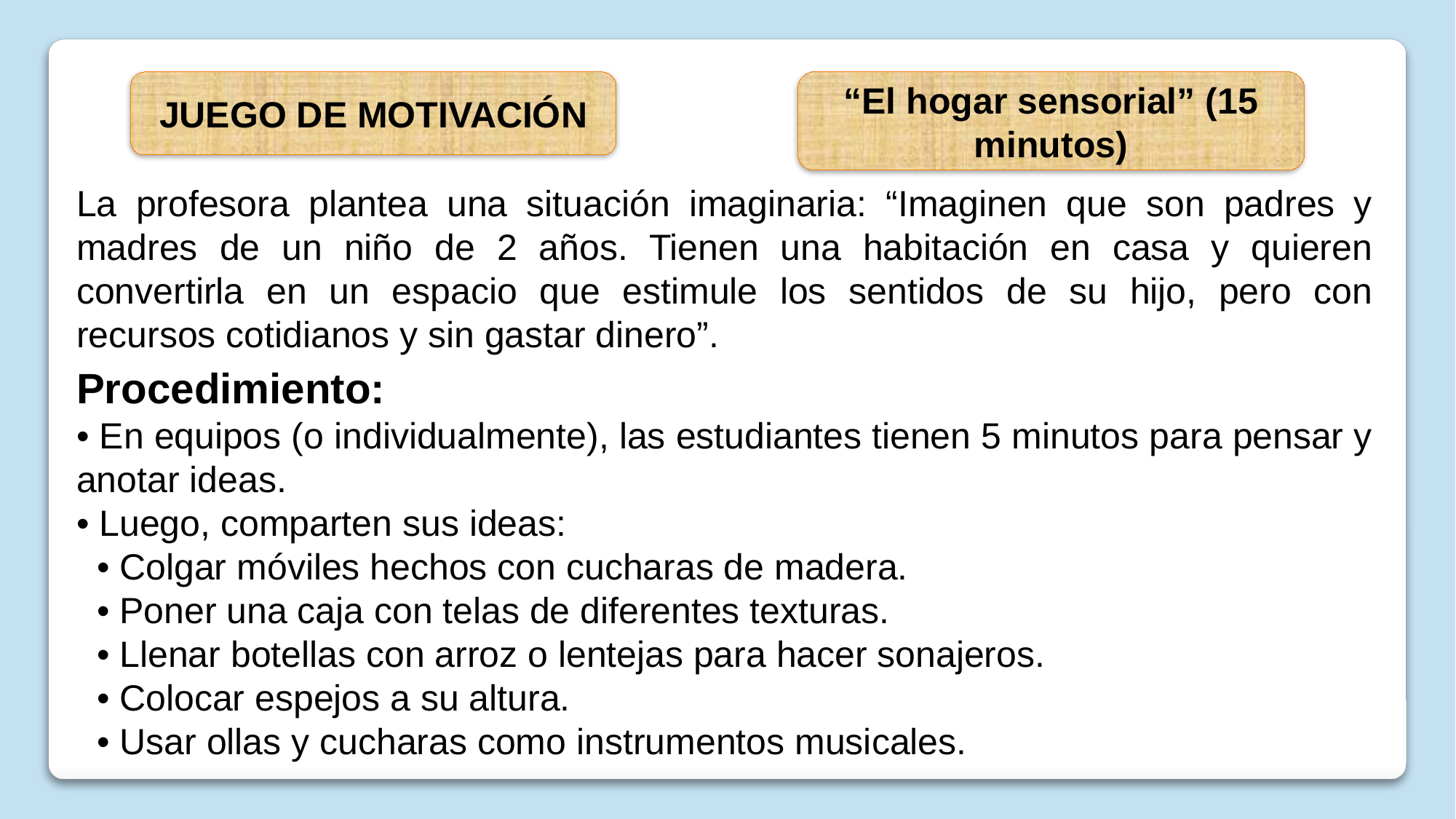

JUEGO DE MOTIVACIÓN
“El hogar sensorial” (15 minutos)
La profesora plantea una situación imaginaria: “Imaginen que son padres y madres de un niño de 2 años. Tienen una habitación en casa y quieren convertirla en un espacio que estimule los sentidos de su hijo, pero con recursos cotidianos y sin gastar dinero”.

Procedimiento:
• En equipos (o individualmente), las estudiantes tienen 5 minutos para pensar y anotar ideas.
• Luego, comparten sus ideas:
  • Colgar móviles hechos con cucharas de madera.
  • Poner una caja con telas de diferentes texturas.
  • Llenar botellas con arroz o lentejas para hacer sonajeros.
  • Colocar espejos a su altura.
  • Usar ollas y cucharas como instrumentos musicales.